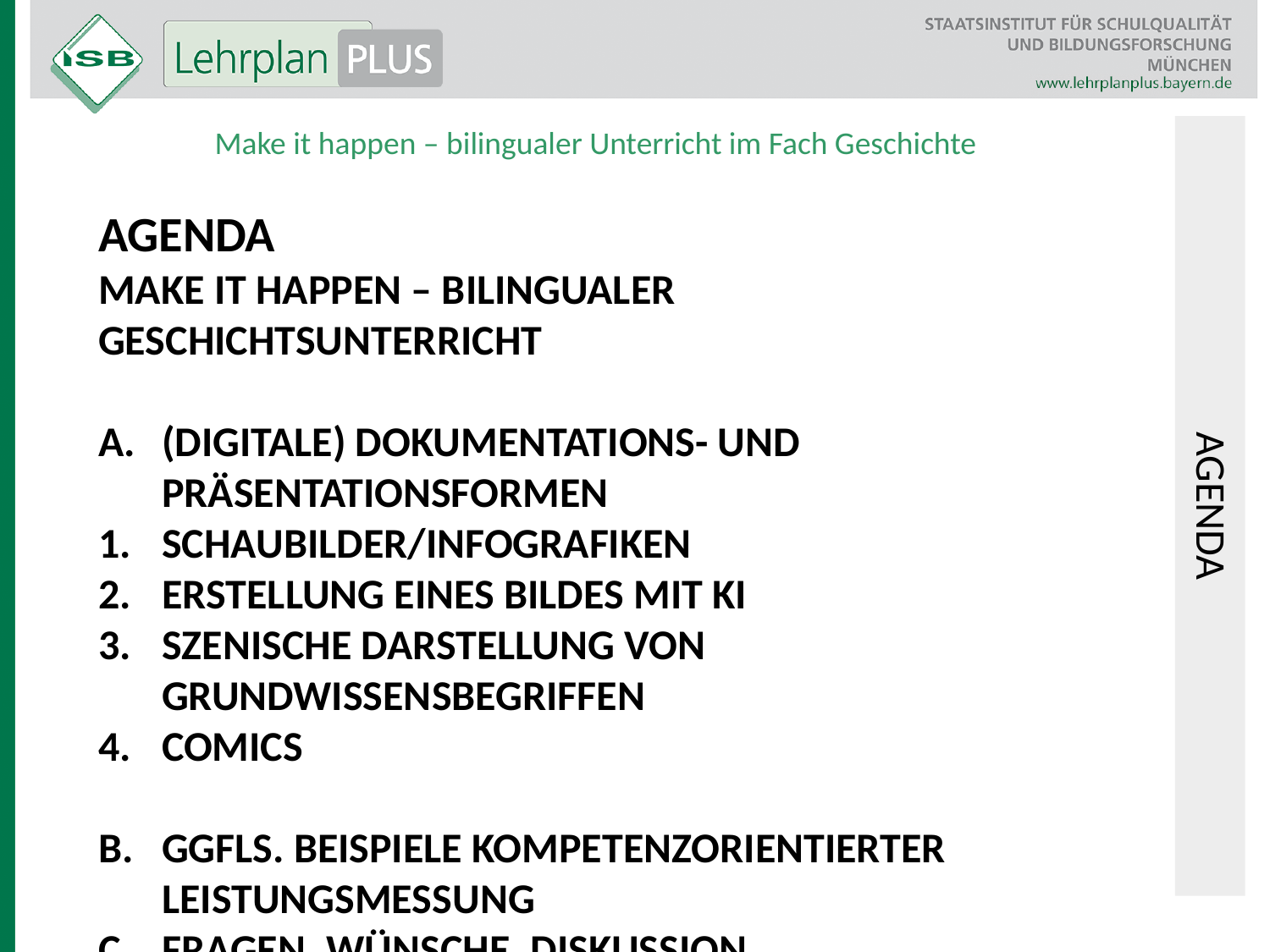

Make it happen – bilingualer Unterricht im Fach Geschichte
AGENDA
Make it happen – bilingualer Geschichtsunterricht

(Digitale) Dokumentations- und Präsentationsformen
Schaubilder/Infografiken
Erstellung eines Bildes mit KI
Szenische Darstellung von grundwissensbegriffen
Comics

Ggfls. Beispiele Kompetenzorientierter Leistungsmessung
Fragen, Wünsche, Diskussion

Agenda